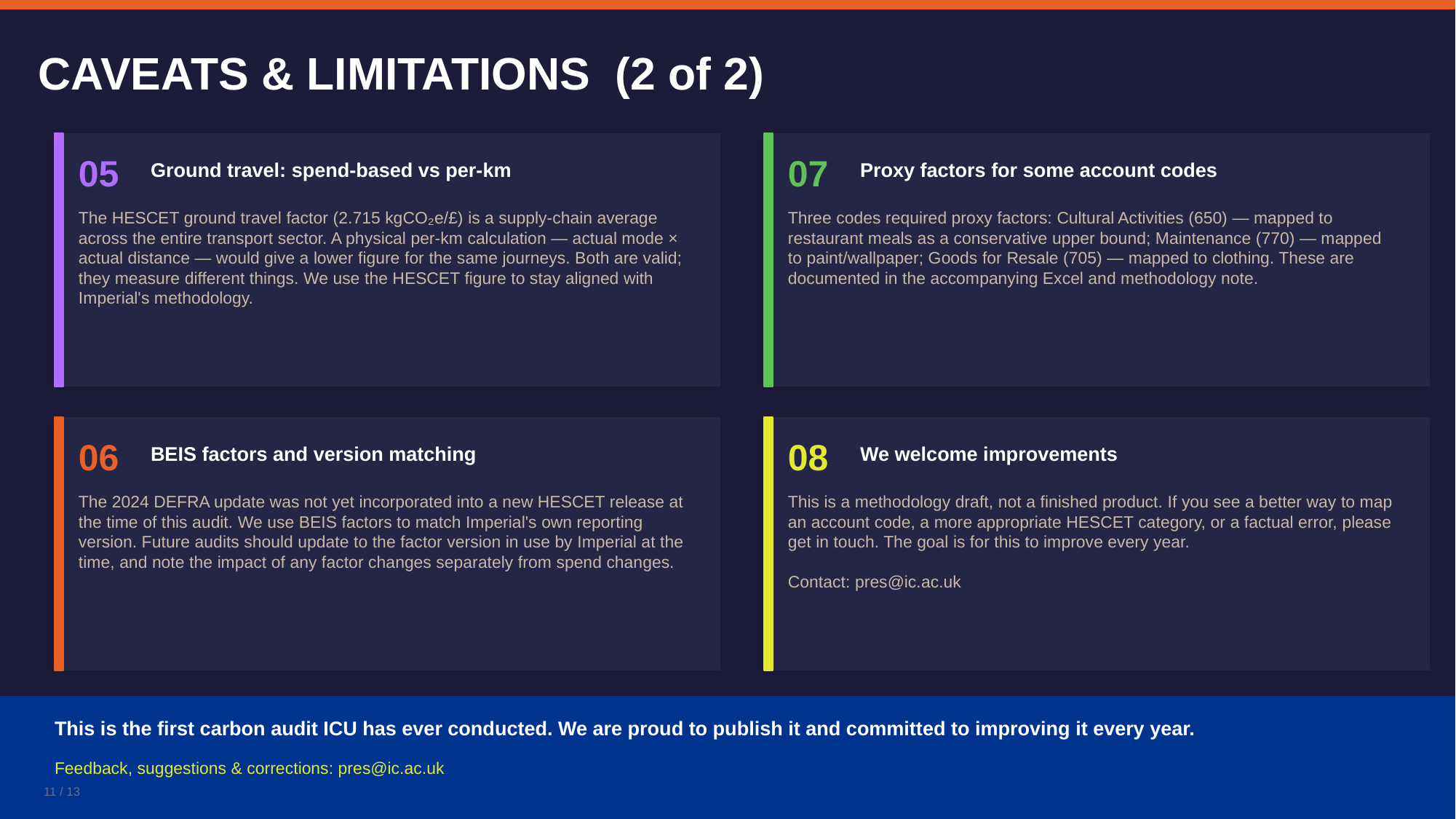

CAVEATS & LIMITATIONS  (2 of 2)

05
Ground travel: spend-based vs per-km
07
Proxy factors for some account codes
The HESCET ground travel factor (2.715 kgCO₂e/£) is a supply-chain average across the entire transport sector. A physical per-km calculation — actual mode × actual distance — would give a lower figure for the same journeys. Both are valid; they measure different things. We use the HESCET figure to stay aligned with Imperial's methodology.
Three codes required proxy factors: Cultural Activities (650) — mapped to restaurant meals as a conservative upper bound; Maintenance (770) — mapped to paint/wallpaper; Goods for Resale (705) — mapped to clothing. These are documented in the accompanying Excel and methodology note.

06
BEIS factors and version matching
08
We welcome improvements
The 2024 DEFRA update was not yet incorporated into a new HESCET release at the time of this audit. We use BEIS factors to match Imperial's own reporting version. Future audits should update to the factor version in use by Imperial at the time, and note the impact of any factor changes separately from spend changes.
This is a methodology draft, not a finished product. If you see a better way to map an account code, a more appropriate HESCET category, or a factual error, please get in touch. The goal is for this to improve every year.

Contact: pres@ic.ac.uk

This is the first carbon audit ICU has ever conducted. We are proud to publish it and committed to improving it every year.
Feedback, suggestions & corrections: pres@ic.ac.uk
11 / 13